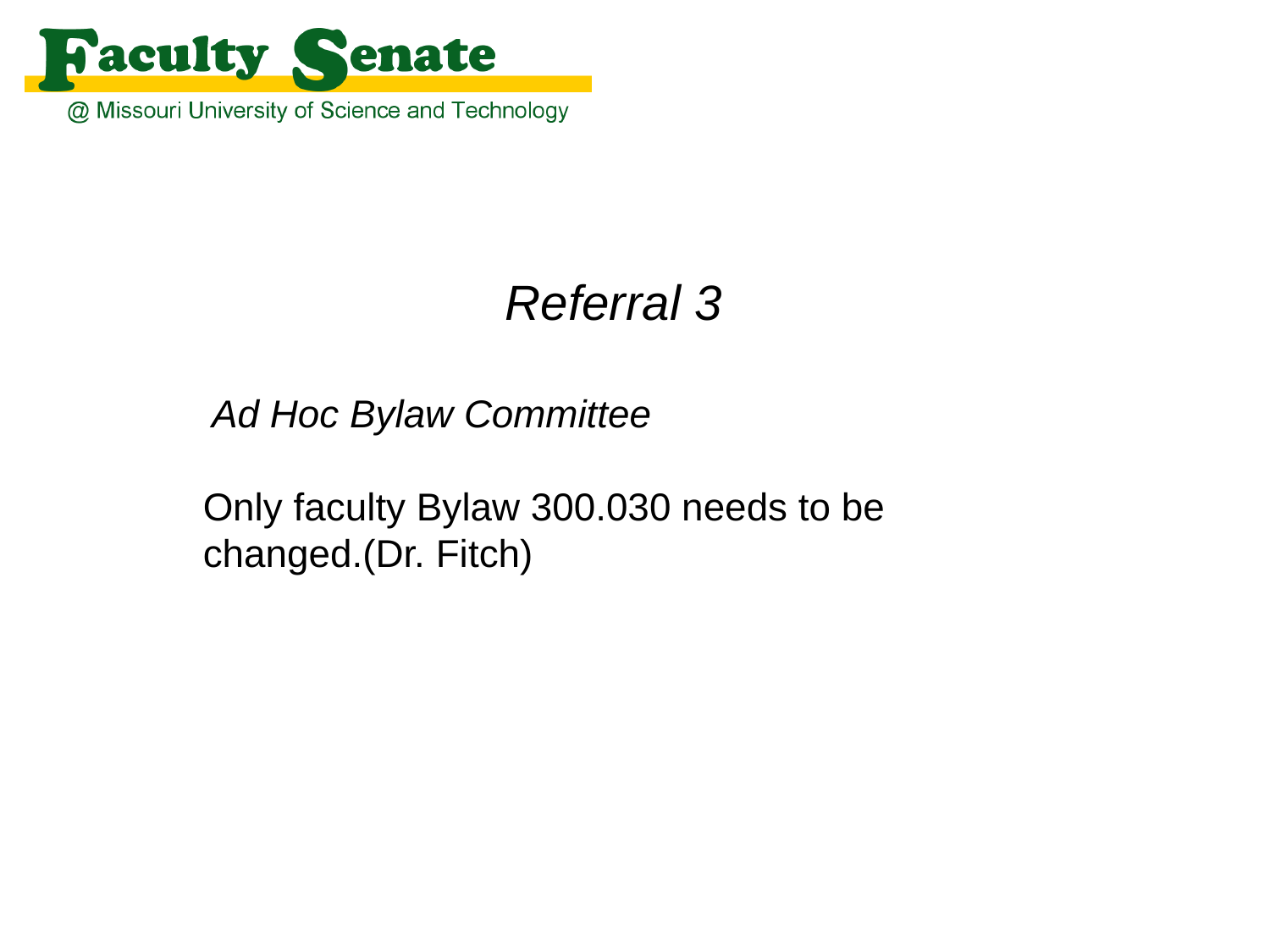

Referral 3

 Ad Hoc Bylaw Committee

Only faculty Bylaw 300.030 needs to be changed.(Dr. Fitch)